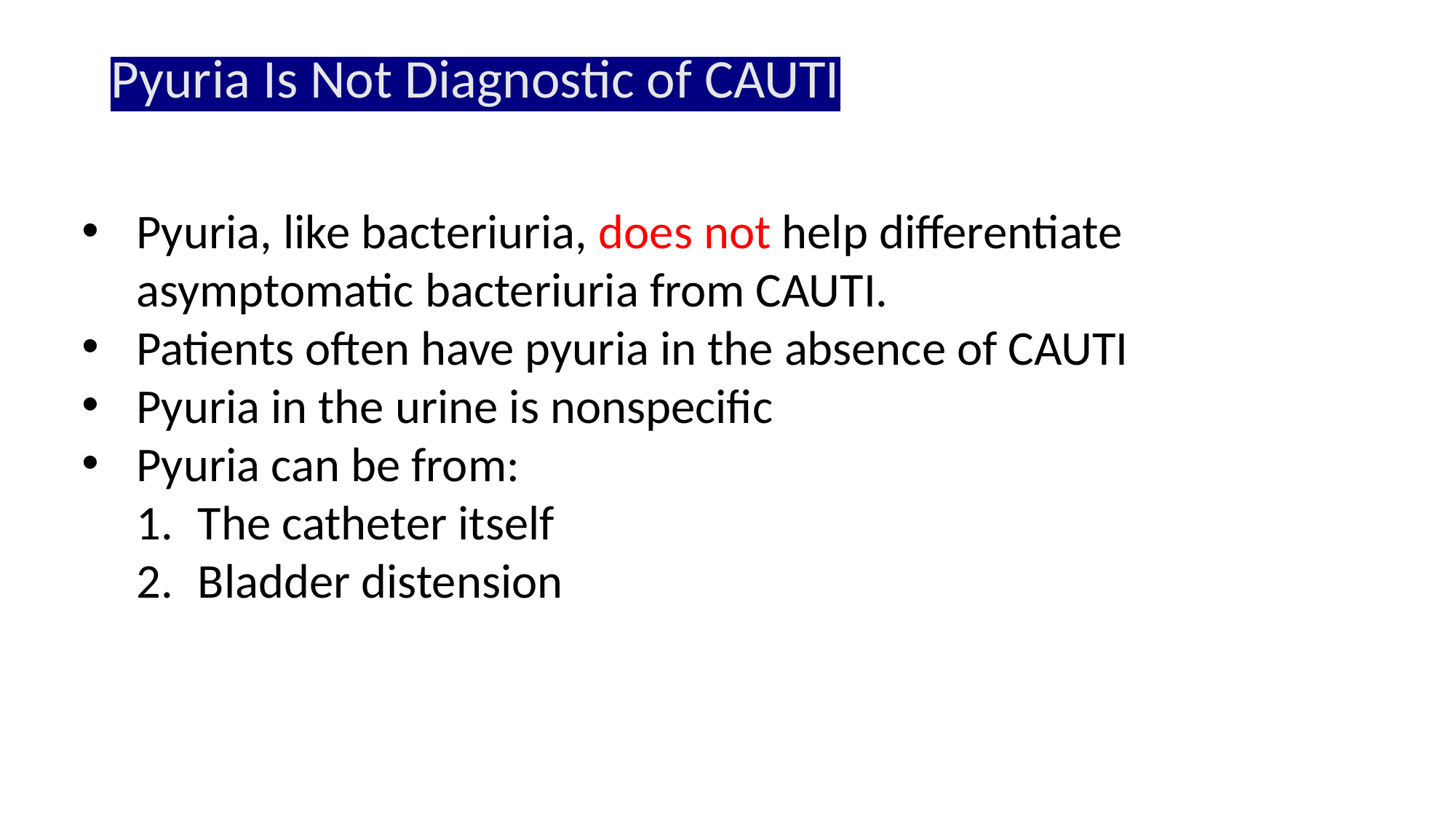

# Pyuria Is Not Diagnostic of CAUTI
Pyuria, like bacteriuria, does not help differentiate asymptomatic bacteriuria from CAUTI.
Patients often have pyuria in the absence of CAUTI
Pyuria in the urine is nonspecific
Pyuria can be from:
The catheter itself
Bladder distension